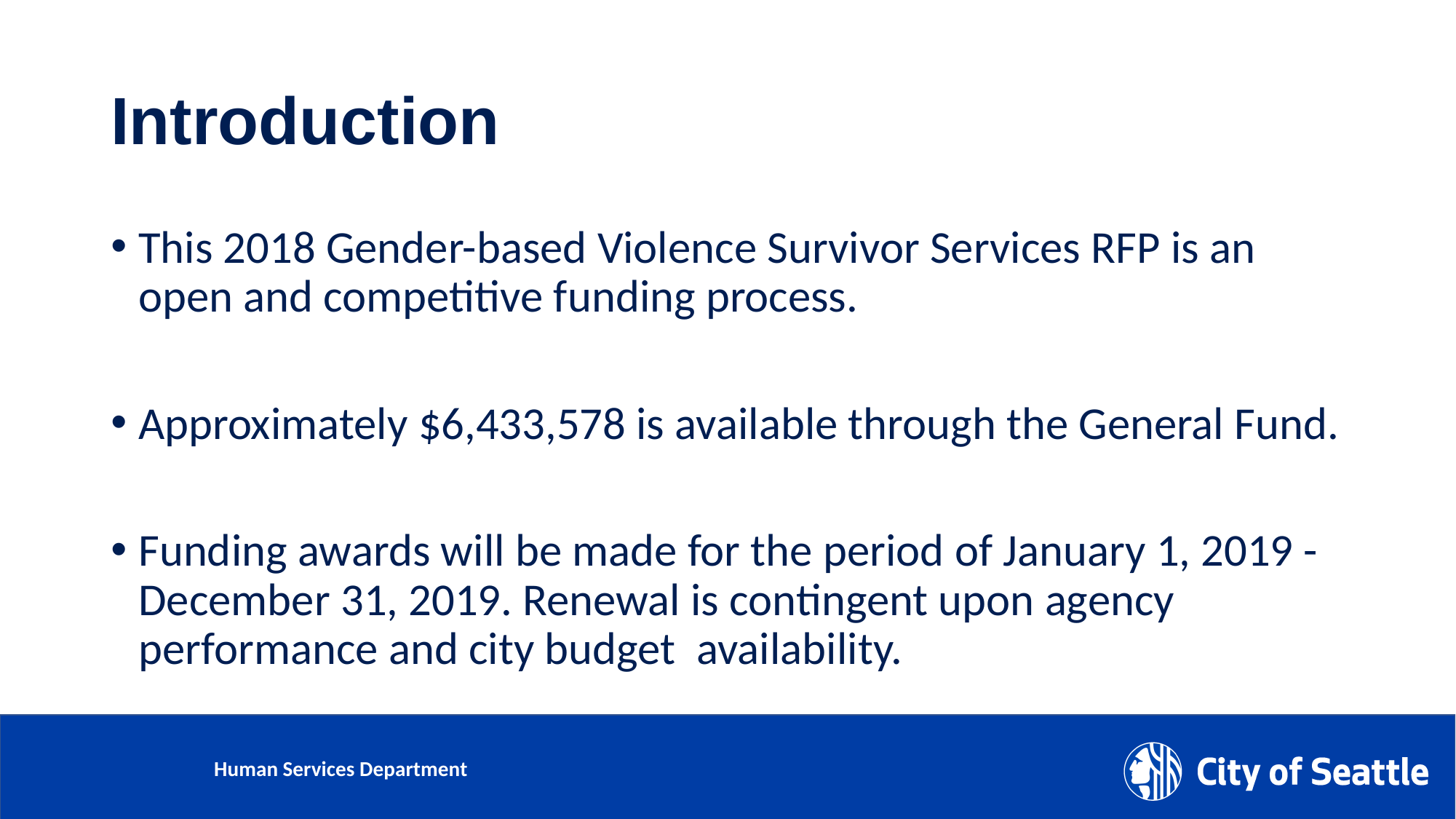

# Introduction
This 2018 Gender-based Violence Survivor Services RFP is an open and competitive funding process.

Approximately $6,433,578 is available through the General Fund.

Funding awards will be made for the period of January 1, 2019 - December 31, 2019. Renewal is contingent upon agency performance and city budget  availability.